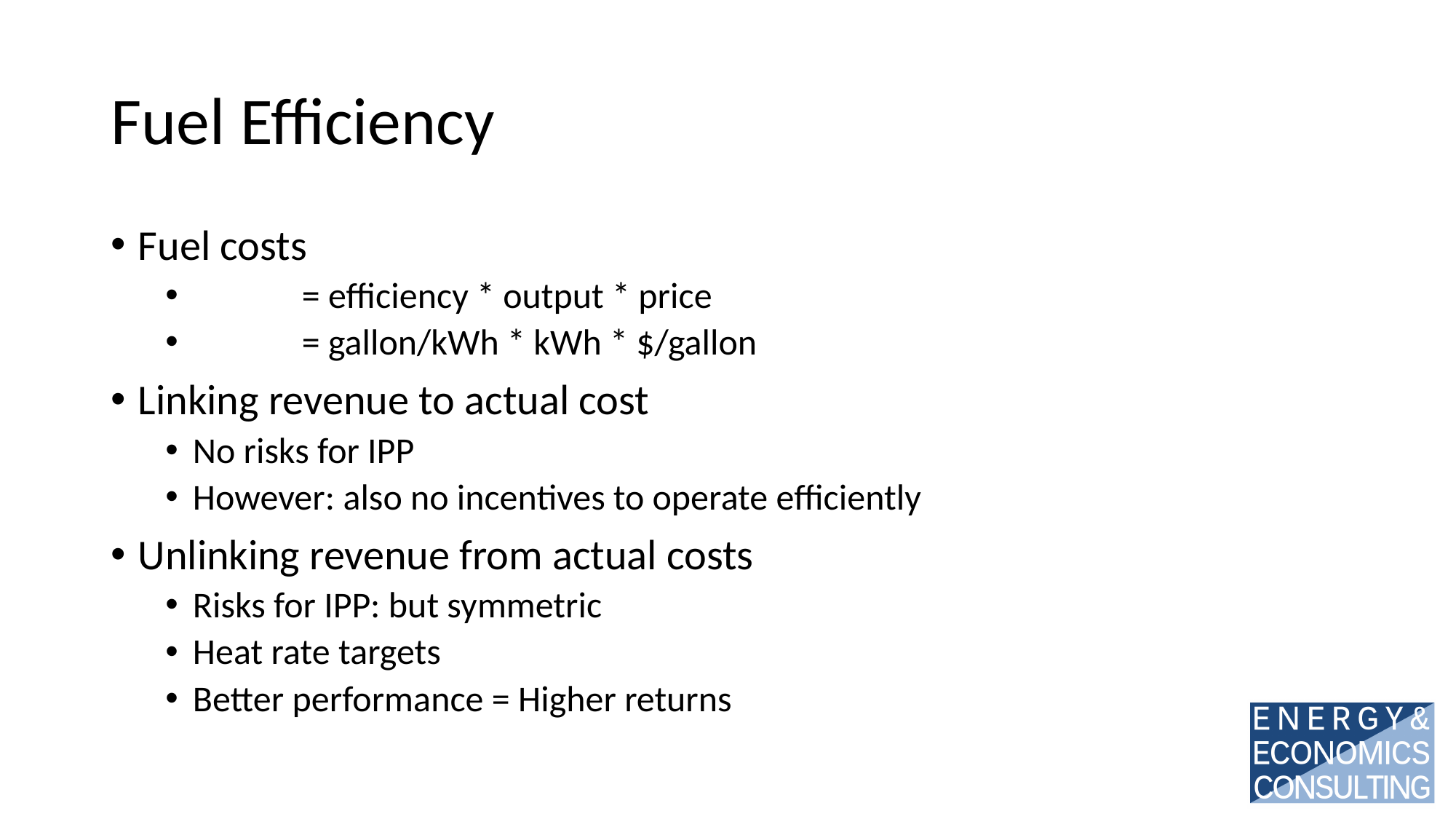

# Fuel Efficiency
Fuel costs
	= efficiency * output * price
	= gallon/kWh * kWh * $/gallon
Linking revenue to actual cost
No risks for IPP
However: also no incentives to operate efficiently
Unlinking revenue from actual costs
Risks for IPP: but symmetric
Heat rate targets
Better performance = Higher returns